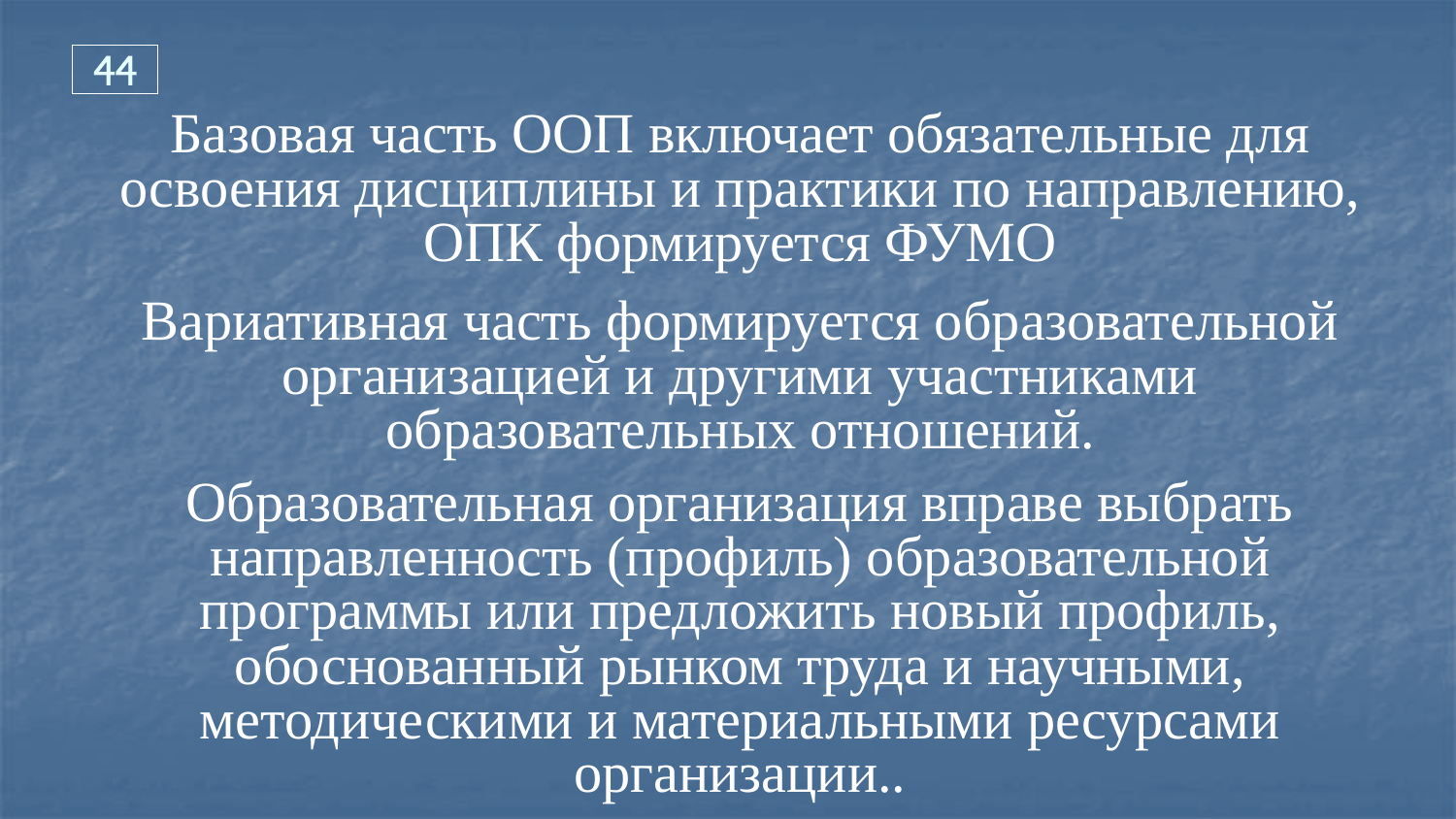

44
Базовая часть ООП включает обязательные для освоения дисциплины и практики по направлению, ОПК формируется ФУМО
Вариативная часть формируется образовательной организацией и другими участниками образовательных отношений.
Образовательная организация вправе выбрать направленность (профиль) образовательной программы или предложить новый профиль, обоснованный рынком труда и научными, методическими и материальными ресурсами организации..